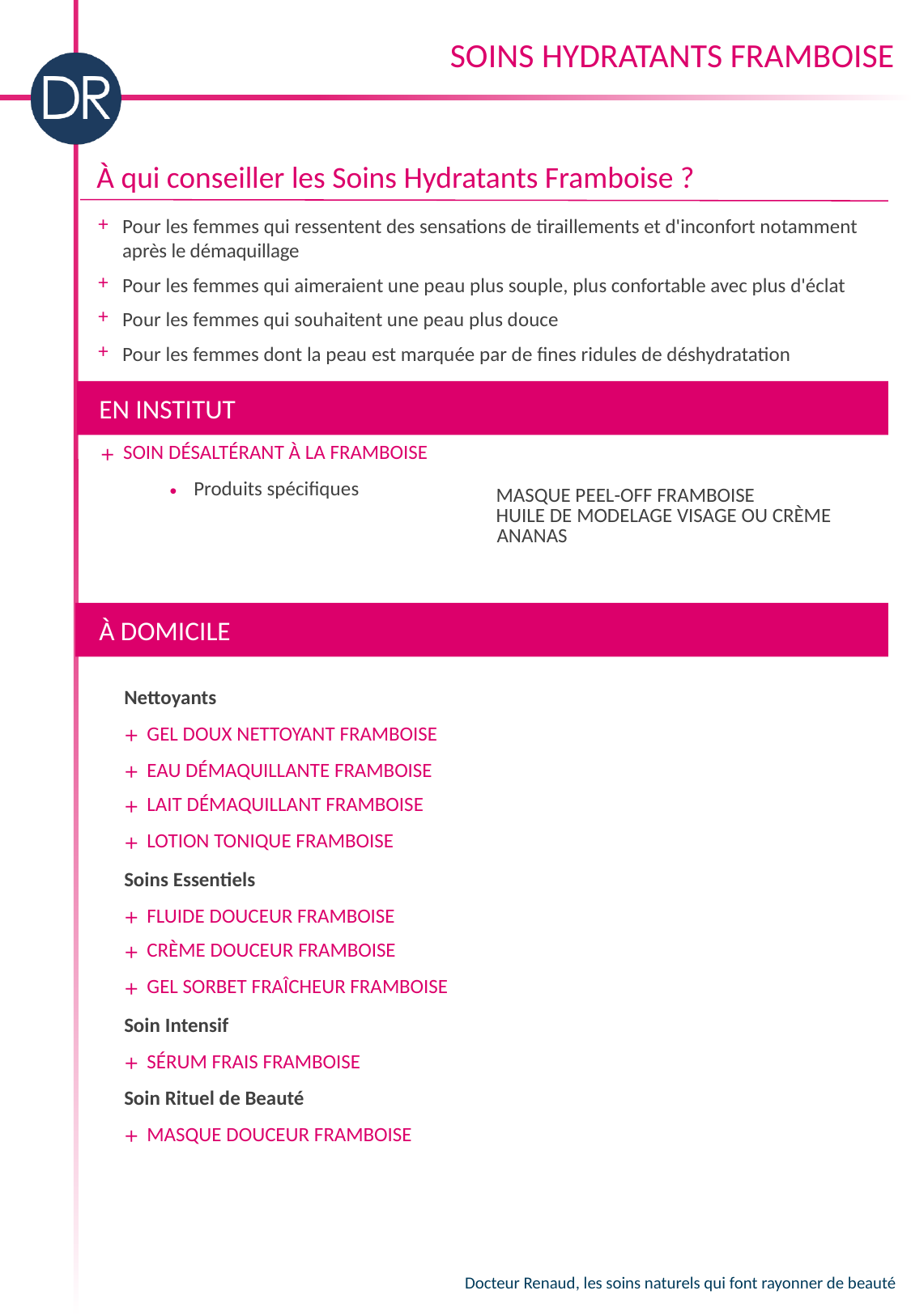

SOINS HYDRATANTS FRAMBOISE
À qui conseiller les Soins Hydratants Framboise ?
Pour les femmes qui ressentent des sensations de tiraillements et d'inconfort notamment après le démaquillage
Pour les femmes qui aimeraient une peau plus souple, plus confortable avec plus d'éclat
Pour les femmes qui souhaitent une peau plus douce
Pour les femmes dont la peau est marquée par de fines ridules de déshydratation

EN INSTITUT
| SOIN DÉSALTÉRANT À LA FRAMBOISE |  |
| --- | --- |
| Produits spécifiques | MASQUE PEEL-OFF FRAMBOISE HUILE DE MODELAGE VISAGE OU CRÈME ANANAS |

À DOMICILE
| Nettoyants |
| --- |
| GEL DOUX NETTOYANT FRAMBOISE |
| EAU DÉMAQUILLANTE FRAMBOISE |
| LAIT DÉMAQUILLANT FRAMBOISE |
| LOTION TONIQUE FRAMBOISE |
| Soins Essentiels |
| FLUIDE DOUCEUR FRAMBOISE |
| CRÈME DOUCEUR FRAMBOISE |
| GEL SORBET FRAÎCHEUR FRAMBOISE |
| Soin Intensif |
| SÉRUM FRAIS FRAMBOISE |
| Soin Rituel de Beauté |
| MASQUE DOUCEUR FRAMBOISE |